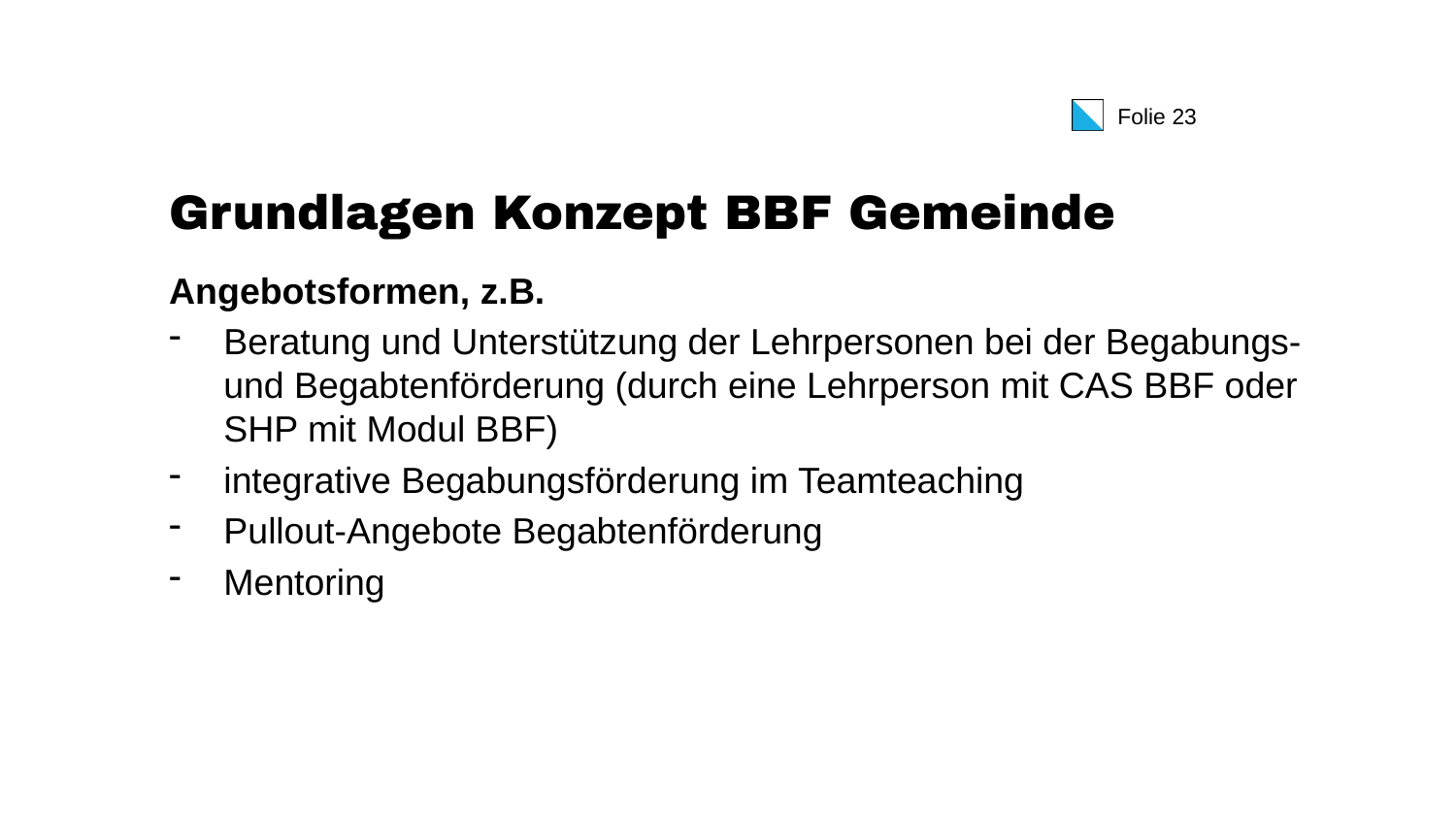

# Grundlagen Konzept BBF Gemeinde
Angebotsformen, z.B.
Beratung und Unterstützung der Lehrpersonen bei der Begabungs- und Begabtenförderung (durch eine Lehrperson mit CAS BBF oder SHP mit Modul BBF)
integrative Begabungsförderung im Teamteaching
Pullout-Angebote Begabtenförderung
Mentoring